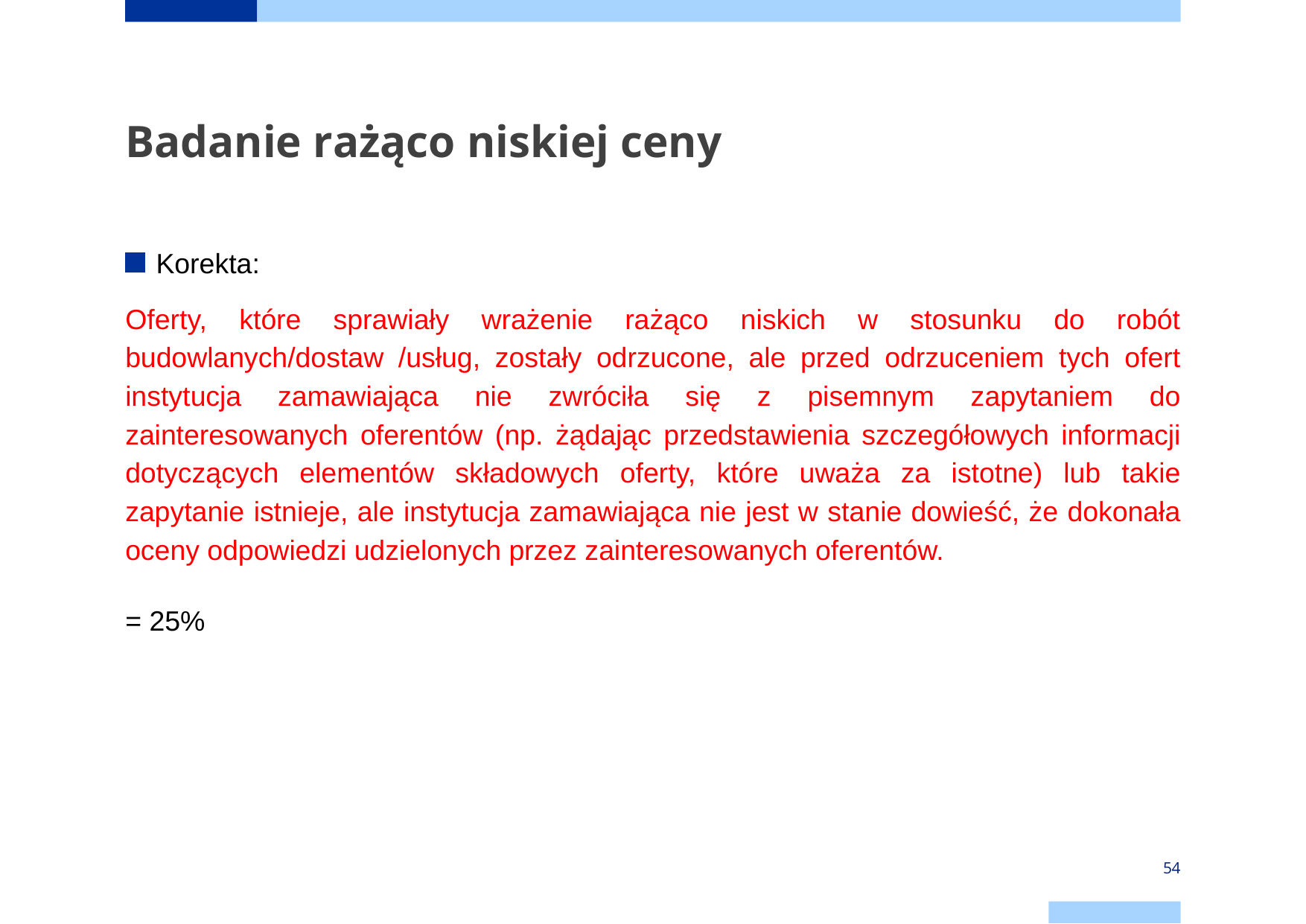

# Badanie rażąco niskiej ceny
Korekta:
Oferty, które sprawiały wrażenie rażąco niskich w stosunku do robót budowlanych/dostaw /usług, zostały odrzucone, ale przed odrzuceniem tych ofert instytucja zamawiająca nie zwróciła się z pisemnym zapytaniem do zainteresowanych oferentów (np. żądając przedstawienia szczegółowych informacji dotyczących elementów składowych oferty, które uważa za istotne) lub takie zapytanie istnieje, ale instytucja zamawiająca nie jest w stanie dowieść, że dokonała oceny odpowiedzi udzielonych przez zainteresowanych oferentów.
= 25%

54